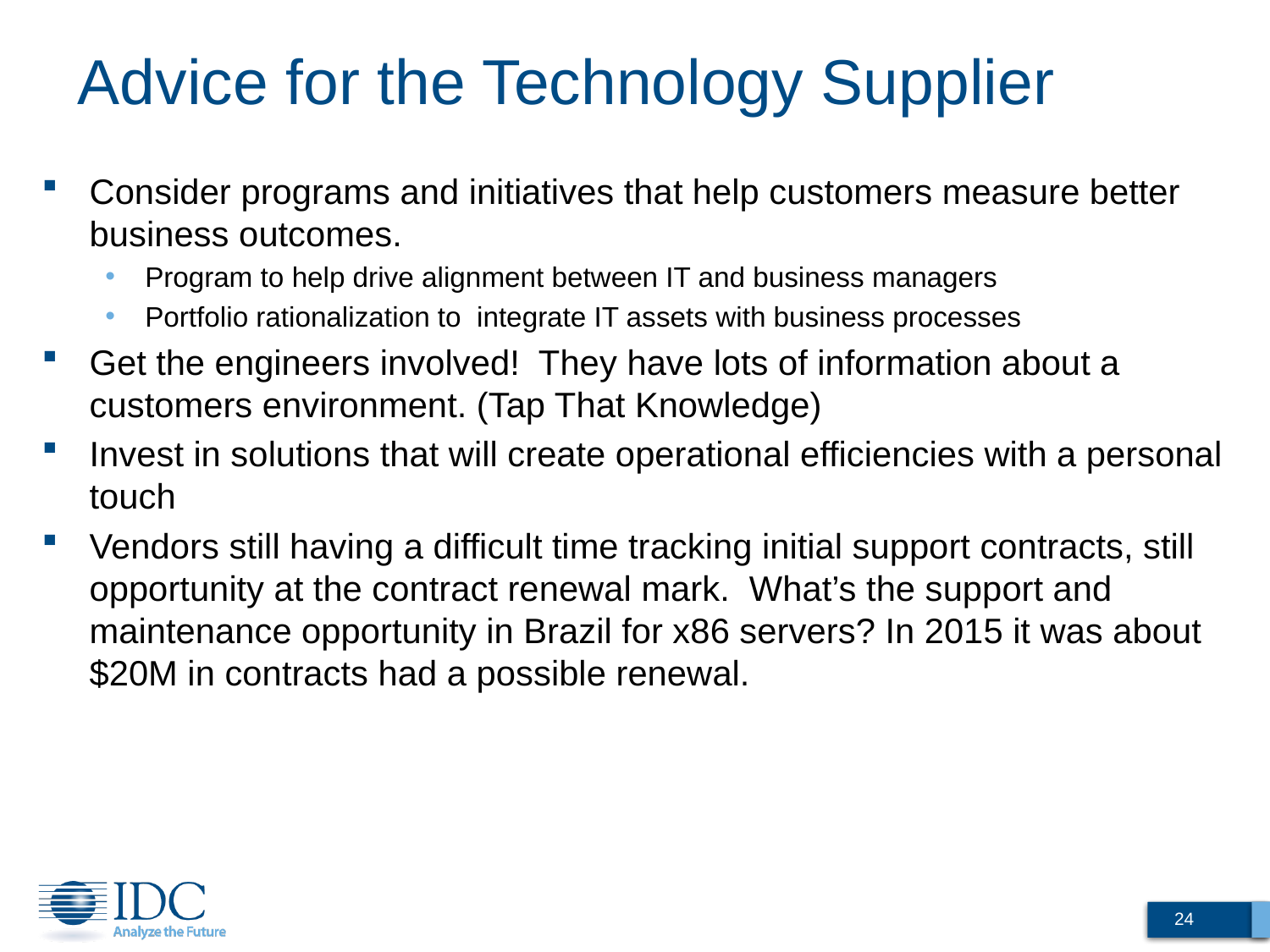

# Advice for the Technology Supplier
Consider programs and initiatives that help customers measure better business outcomes.
Program to help drive alignment between IT and business managers
Portfolio rationalization to  integrate IT assets with business processes
Get the engineers involved!  They have lots of information about a customers environment. (Tap That Knowledge)
Invest in solutions that will create operational efficiencies with a personal touch
Vendors still having a difficult time tracking initial support contracts, still opportunity at the contract renewal mark.  What’s the support and maintenance opportunity in Brazil for x86 servers? In 2015 it was about $20M in contracts had a possible renewal.
24